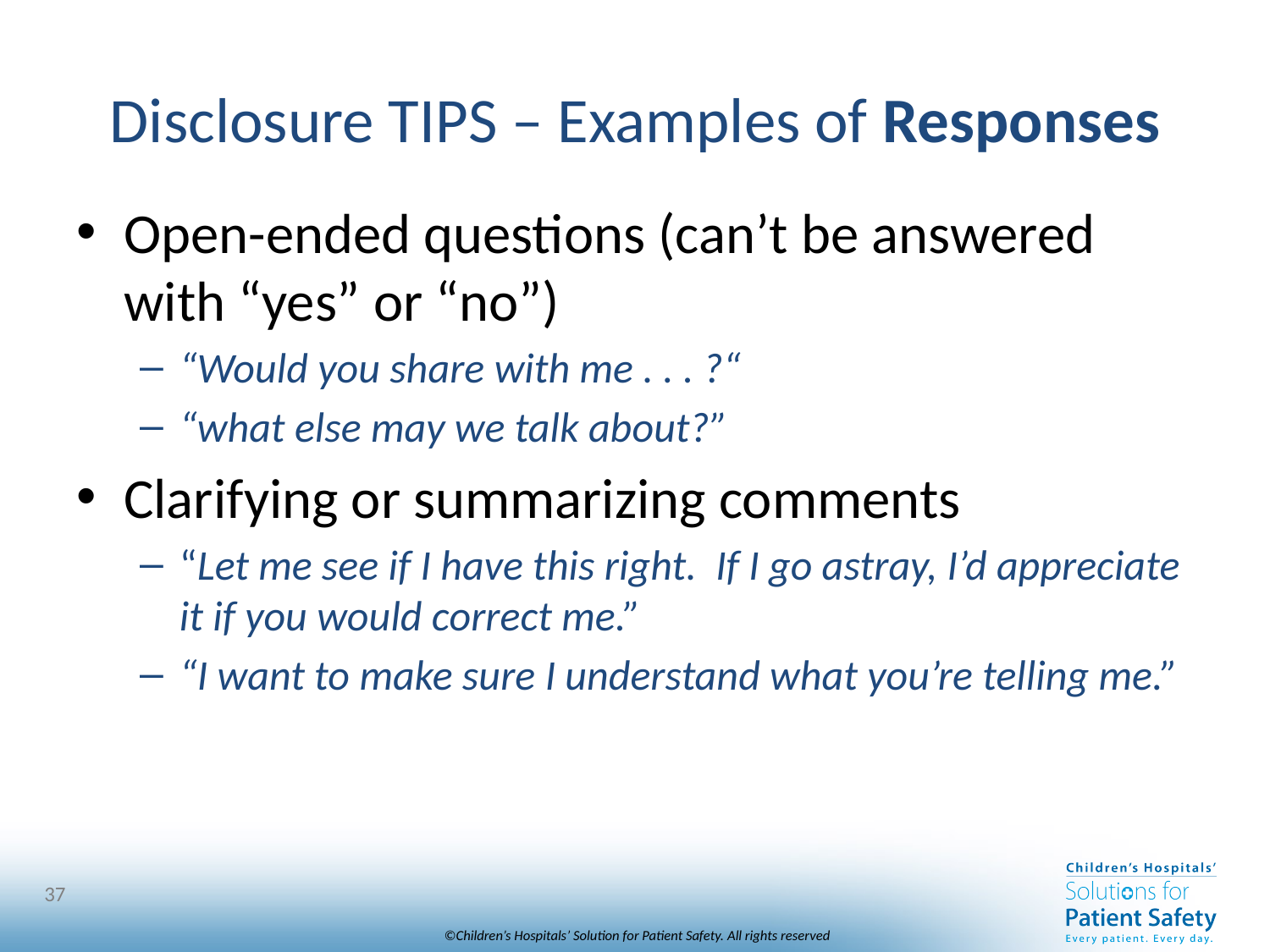

# Disclosure TIPS – Examples of Responses
Open-ended questions (can’t be answered with “yes” or “no”)
“Would you share with me . . . ?“
“what else may we talk about?”
Clarifying or summarizing comments
“Let me see if I have this right.  If I go astray, I’d appreciate it if you would correct me.”
“I want to make sure I understand what you’re telling me.”